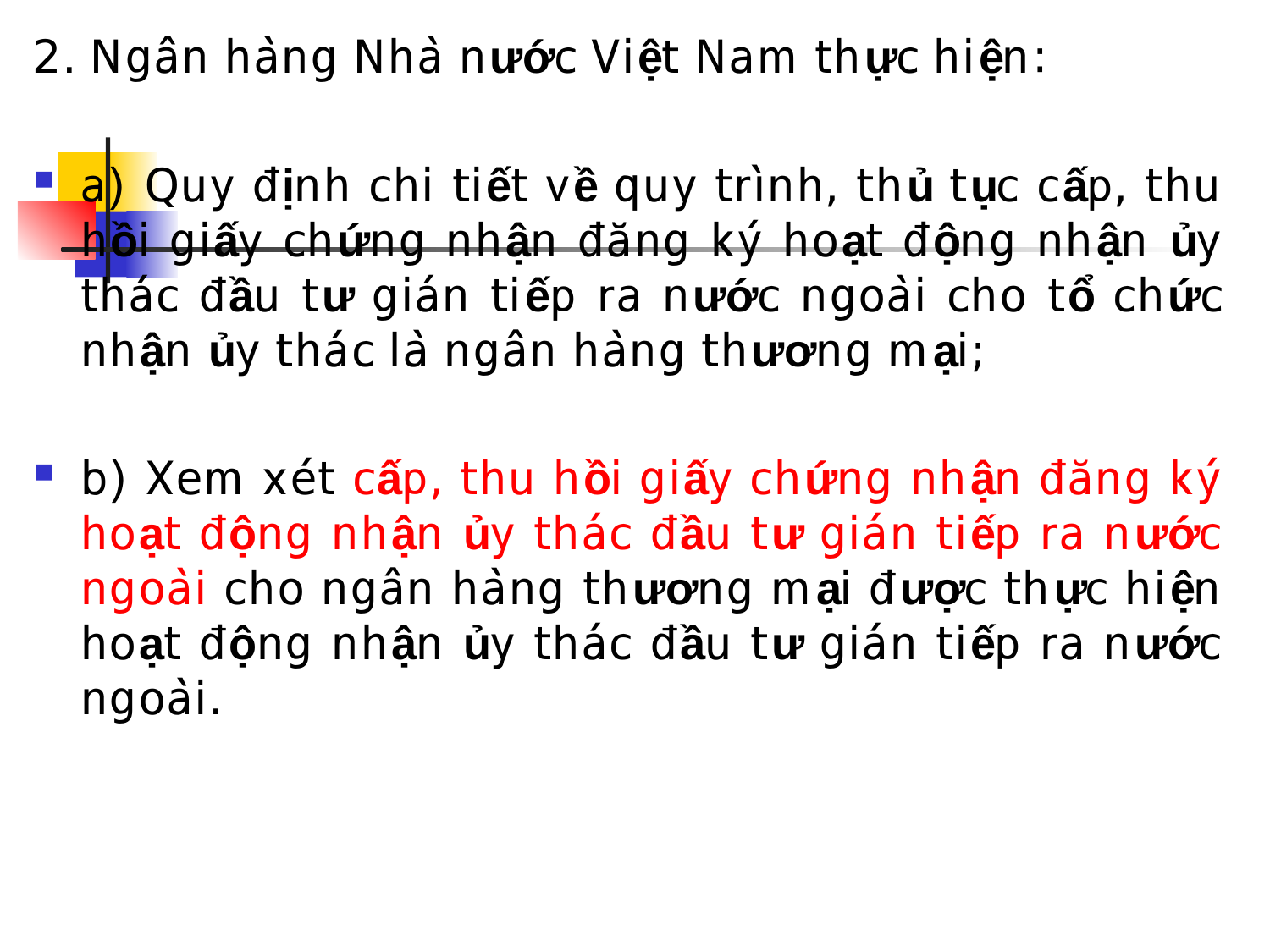

2. Ngân hàng Nhà nước Việt Nam thực hiện:

a) Quy định chi tiết về quy trình, thủ tục cấp, thu hồi giấy chứng nhận đăng ký hoạt động nhận ủy thác đầu tư gián tiếp ra nước ngoài cho tổ chức nhận ủy thác là ngân hàng thương mại;

b) Xem xét cấp, thu hồi giấy chứng nhận đăng ký hoạt động nhận ủy thác đầu tư gián tiếp ra nước ngoài cho ngân hàng thương mại được thực hiện hoạt động nhận ủy thác đầu tư gián tiếp ra nước ngoài.

#